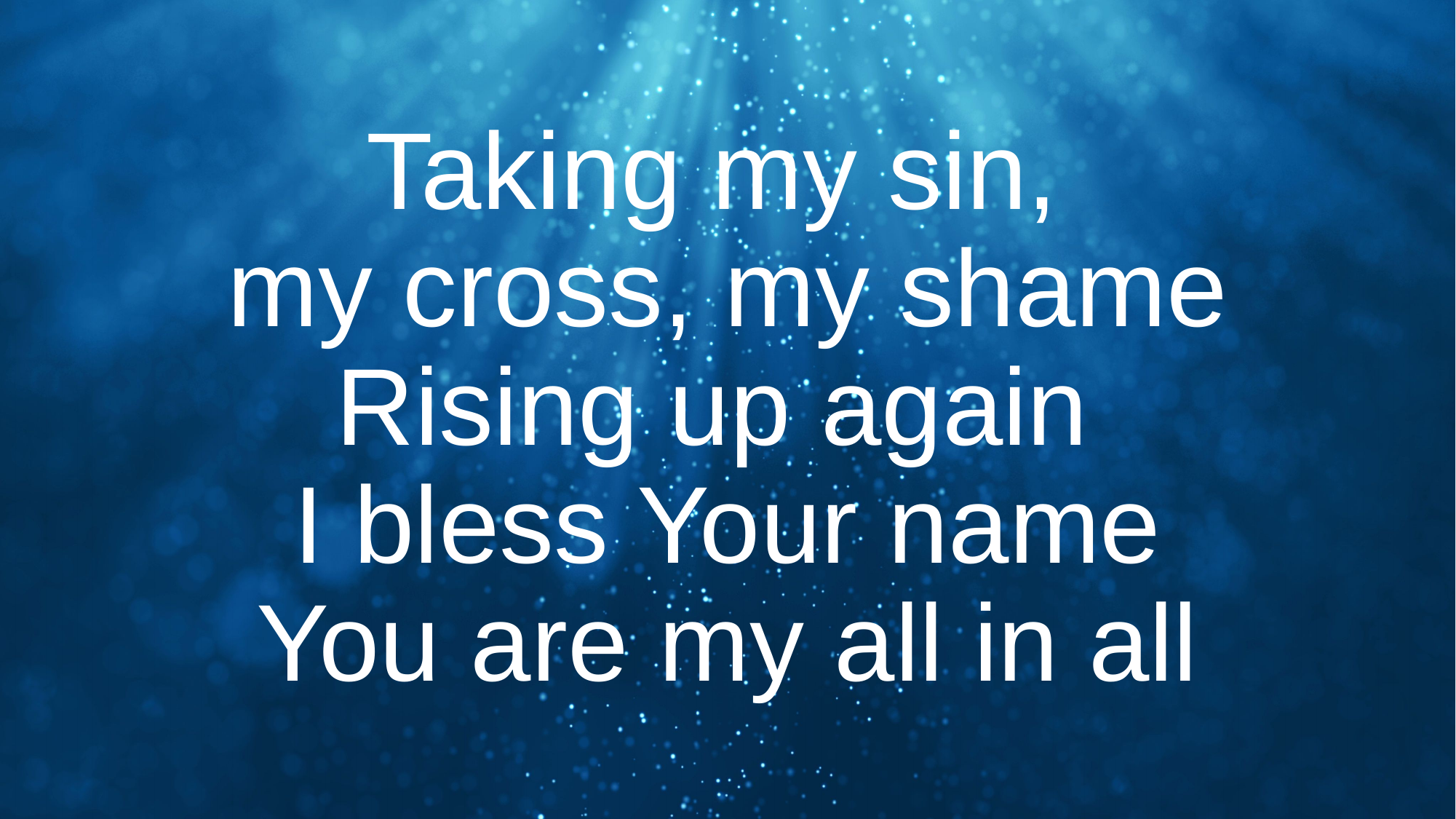

# Taking my sin, my cross, my shame Rising up again I bless Your name You are my all in all